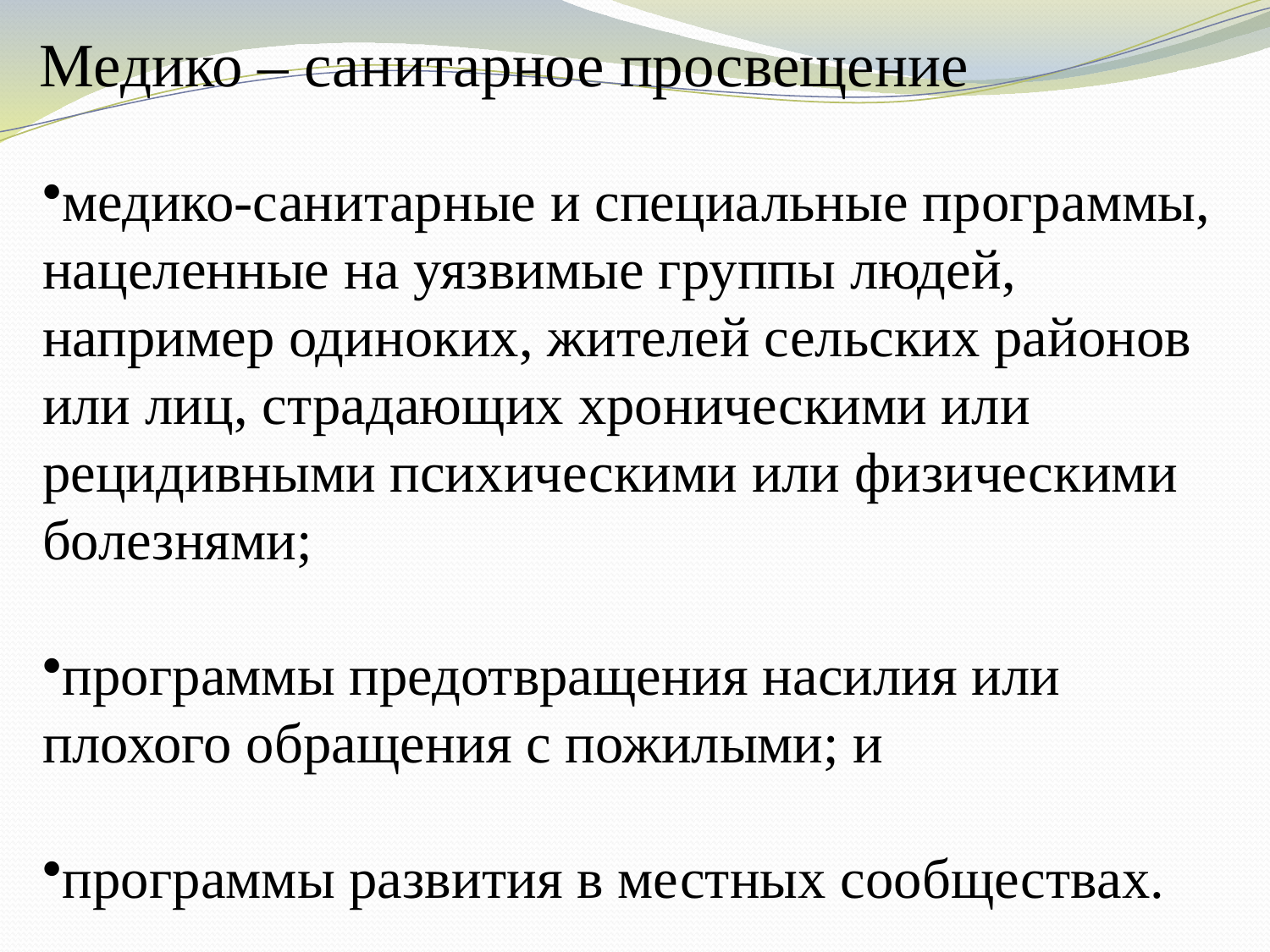

# Медико – санитарное просвещение
медико-санитарные и специальные программы, нацеленные на уязвимые группы людей, например одиноких, жителей сельских районов или лиц, страдающих хроническими или рецидивными психическими или физическими болезнями;

программы предотвращения насилия или плохого обращения с пожилыми; и

программы развития в местных сообществах.